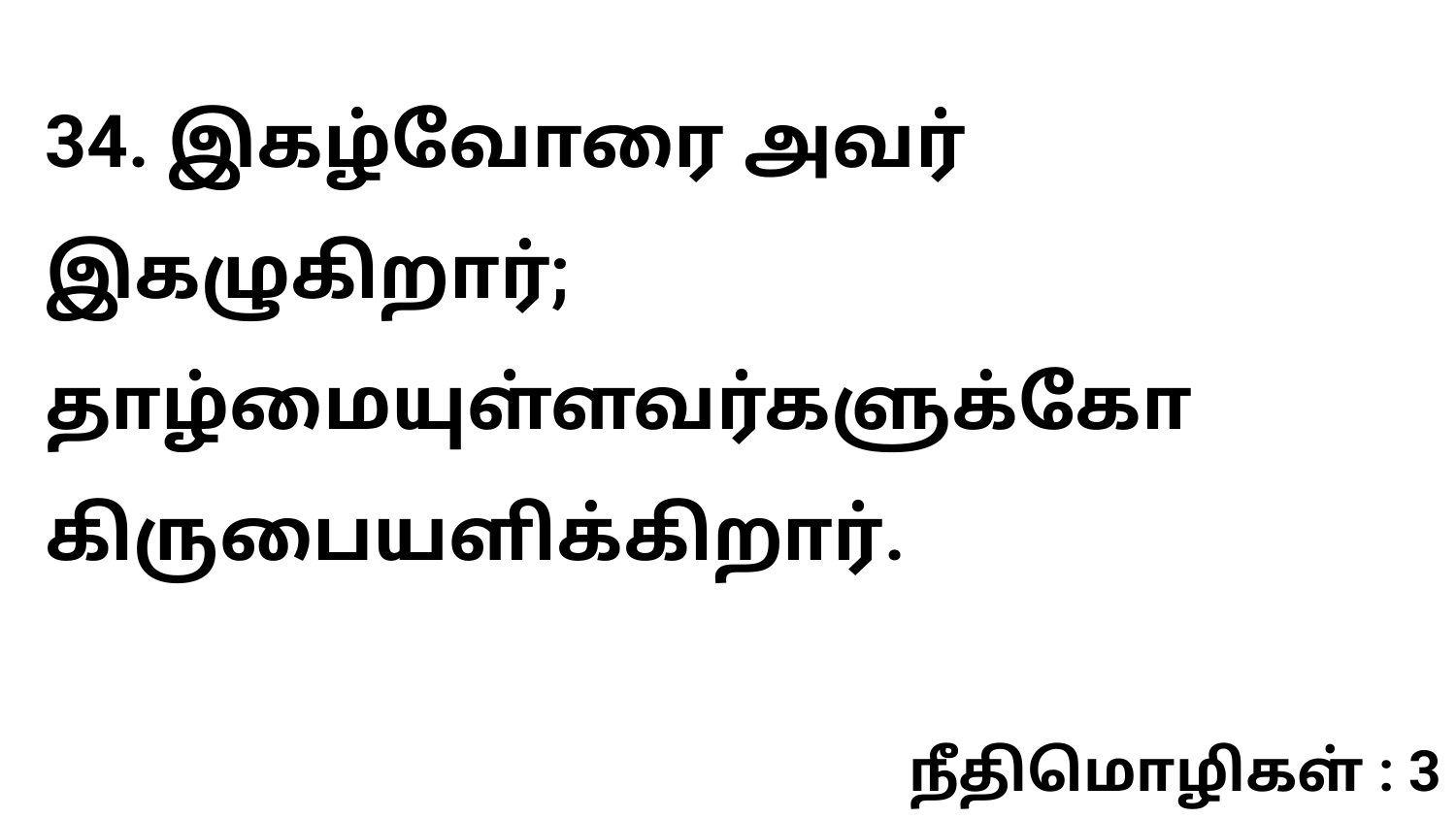

34. இகழ்வோரை அவர் இகழுகிறார்; தாழ்மையுள்ளவர்களுக்கோ கிருபையளிக்கிறார்.
நீதிமொழிகள் : 3